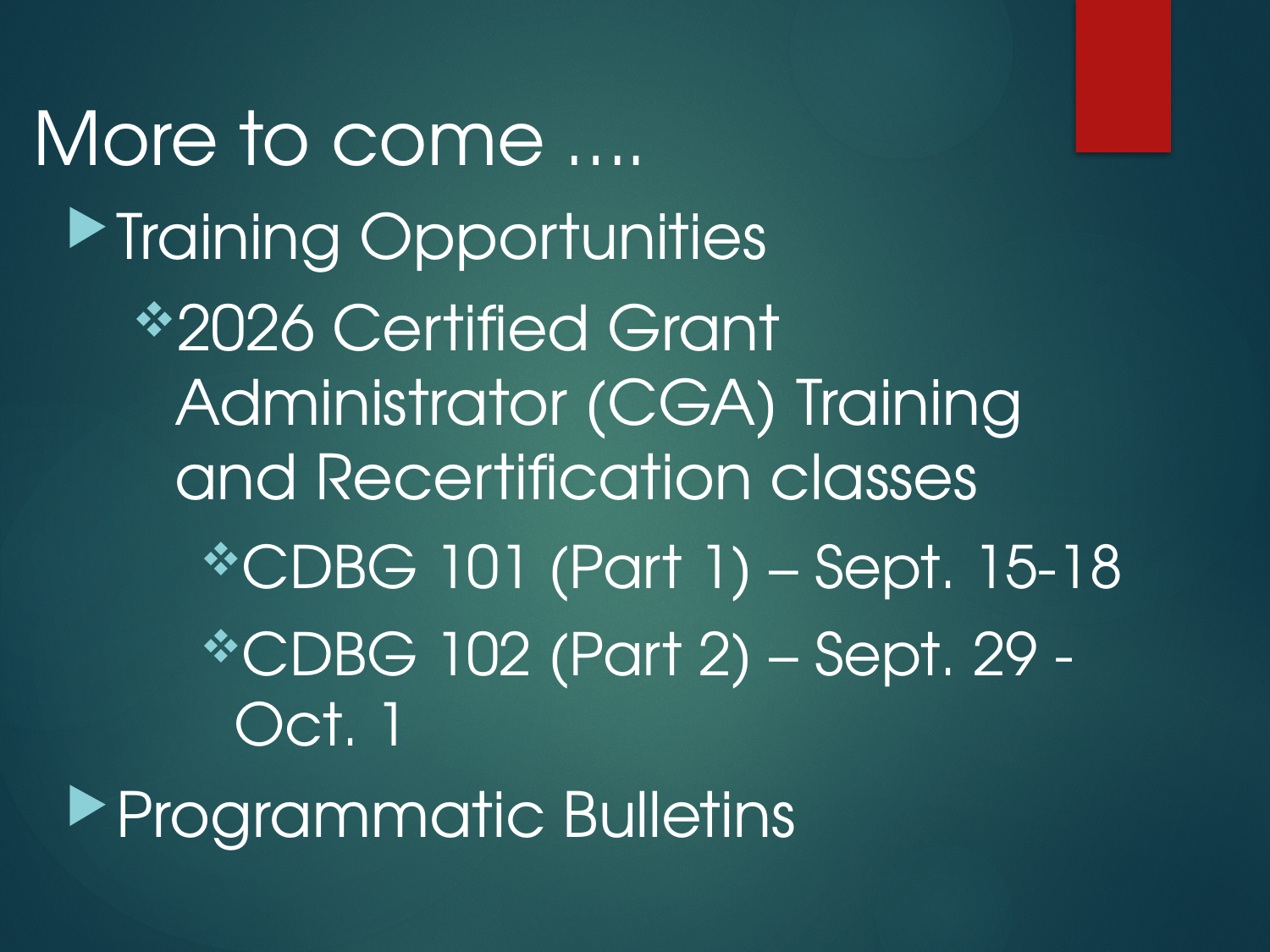

# More to come ….
Training Opportunities
2026 Certified Grant Administrator (CGA) Training and Recertification classes
CDBG 101 (Part 1) – Sept. 15-18
CDBG 102 (Part 2) – Sept. 29 - Oct. 1
Programmatic Bulletins